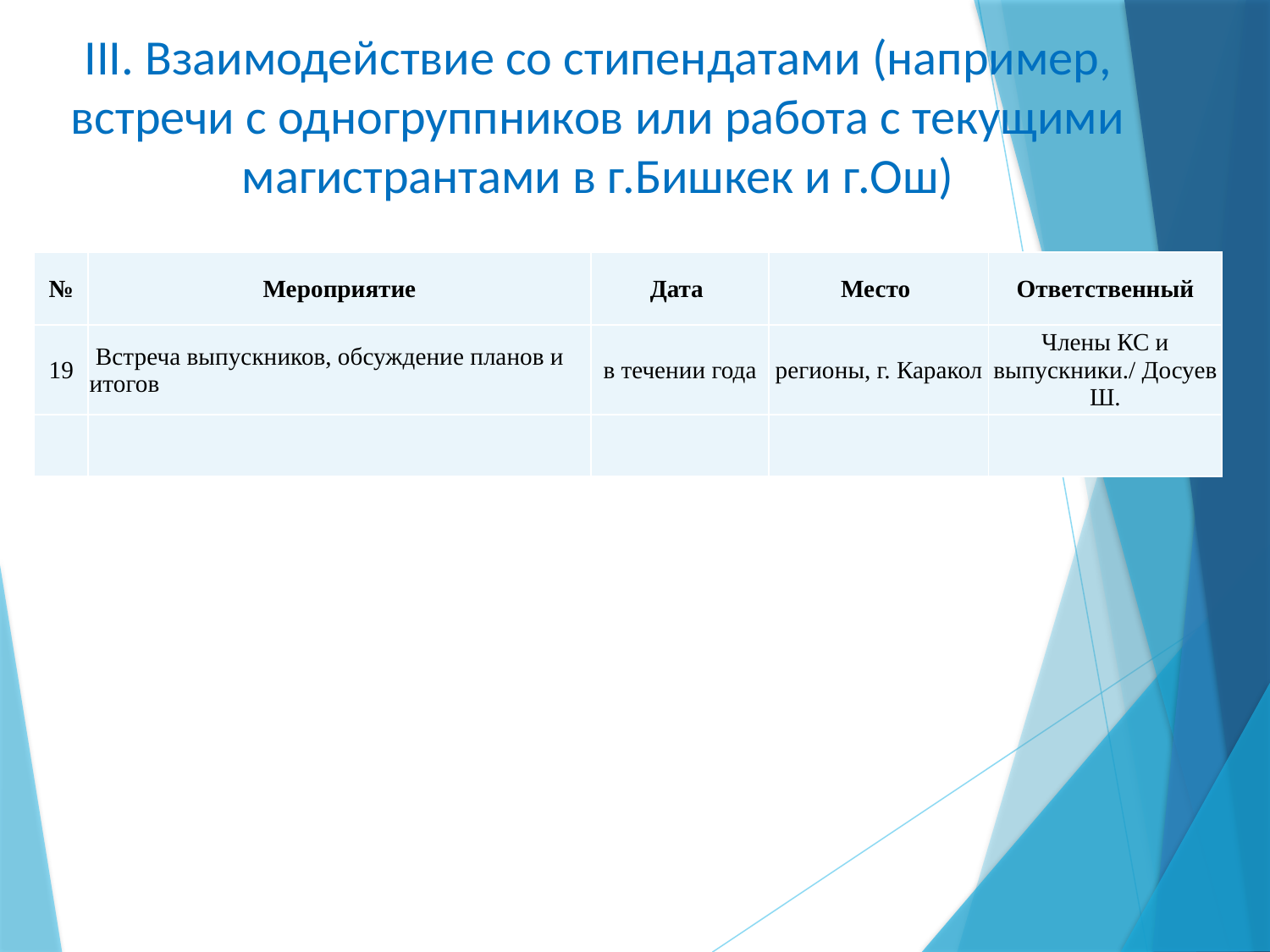

# III. Взаимодействие со стипендатами (например, встречи с одногруппников или работа с текущими магистрантами в г.Бишкек и г.Ош)
| № | Мероприятие | Дата | Место | Ответственный |
| --- | --- | --- | --- | --- |
| 19 | Встреча выпускников, обсуждение планов и итогов | в течении года | регионы, г. Каракол | Члены КС и выпускники./ Досуев Ш. |
|  |  |  |  |  |